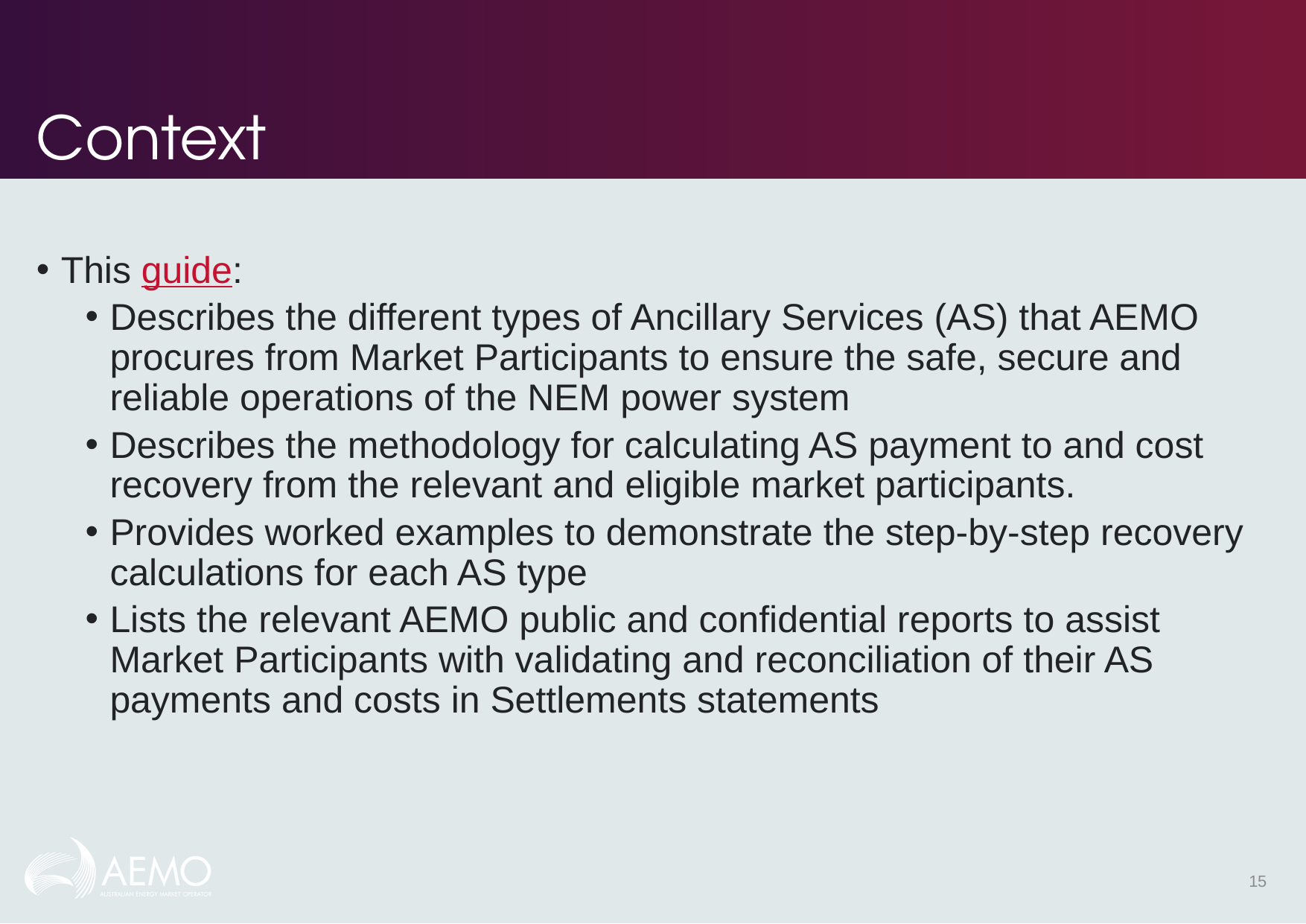

# Context
This guide:
Describes the different types of Ancillary Services (AS) that AEMO procures from Market Participants to ensure the safe, secure and reliable operations of the NEM power system
Describes the methodology for calculating AS payment to and cost recovery from the relevant and eligible market participants.
Provides worked examples to demonstrate the step-by-step recovery calculations for each AS type
Lists the relevant AEMO public and confidential reports to assist Market Participants with validating and reconciliation of their AS payments and costs in Settlements statements

15